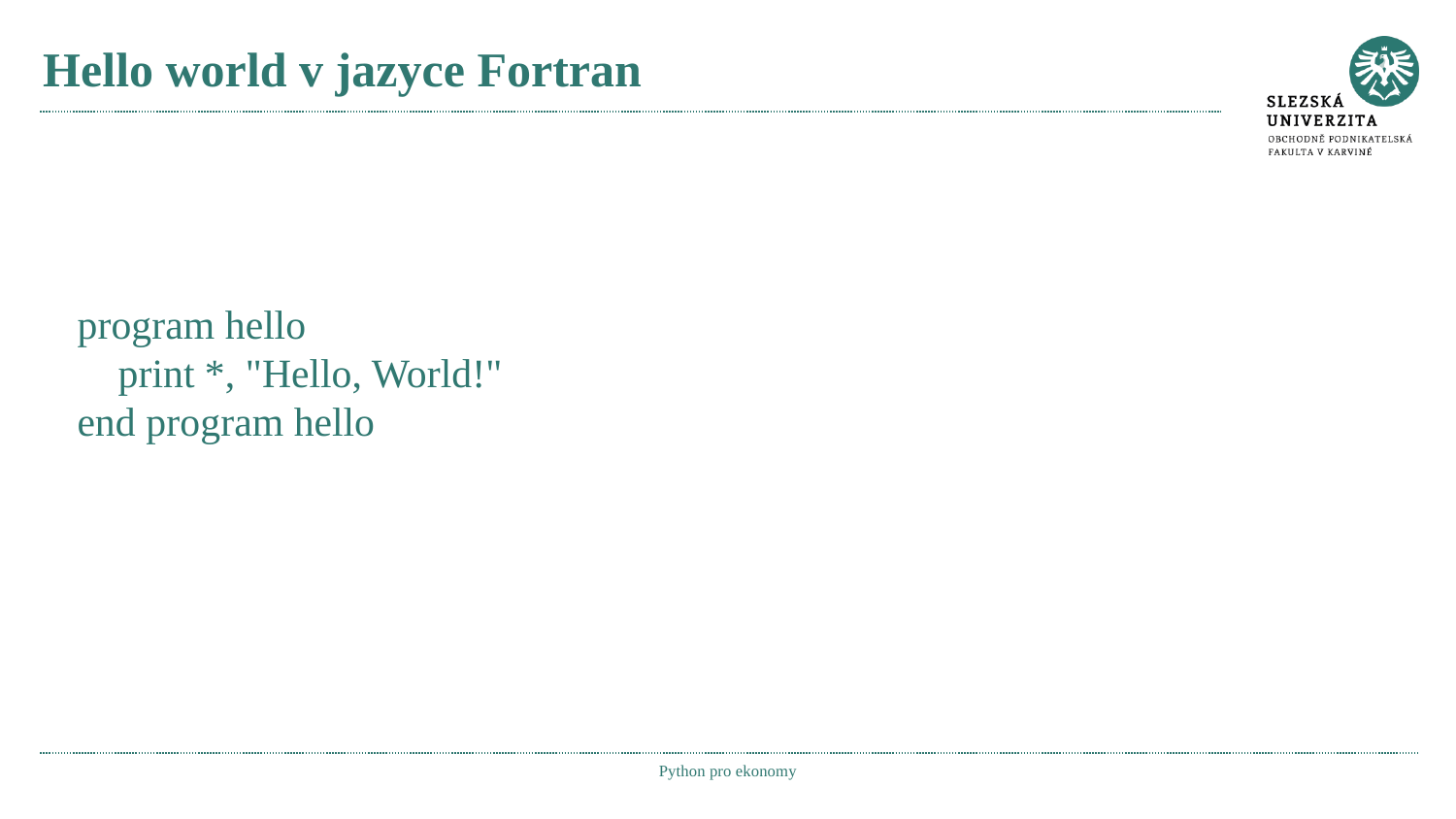

# Hello world v jazyce Fortran

program hello
    print *, "Hello, World!"
end program hello
Python pro ekonomy